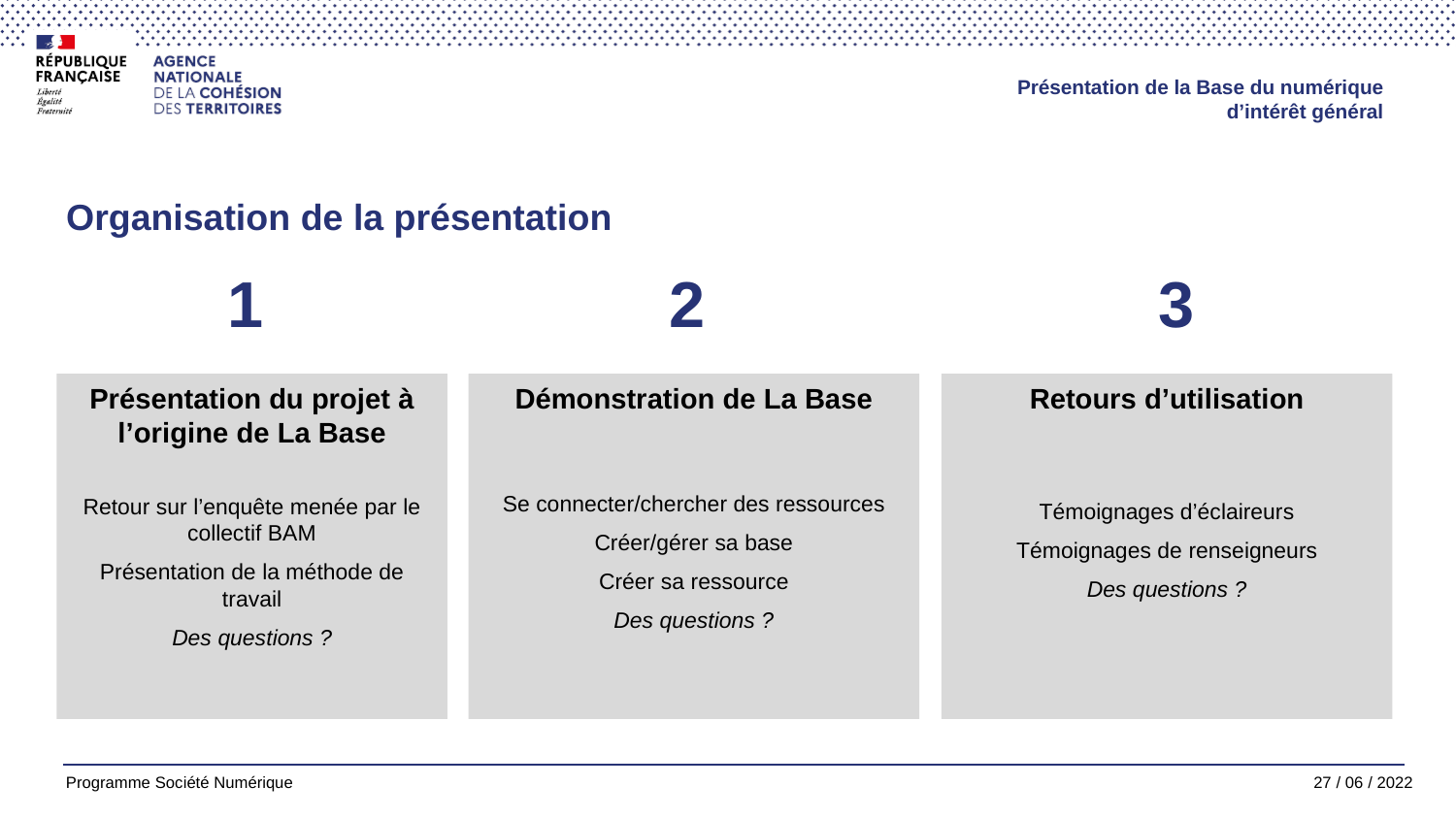

Présentation de la Base du numérique d’intérêt général
Organisation de la présentation
1
2
3
Présentation du projet à l’origine de La Base

Retour sur l’enquête menée par le collectif BAM
Présentation de la méthode de travail
Des questions ?
Démonstration de La Base

Se connecter/chercher des ressources
Créer/gérer sa base
Créer sa ressource
Des questions ?
Retours d’utilisation

Témoignages d’éclaireurs
Témoignages de renseigneurs
Des questions ?
Programme Société Numérique
27 / 06 / 2022